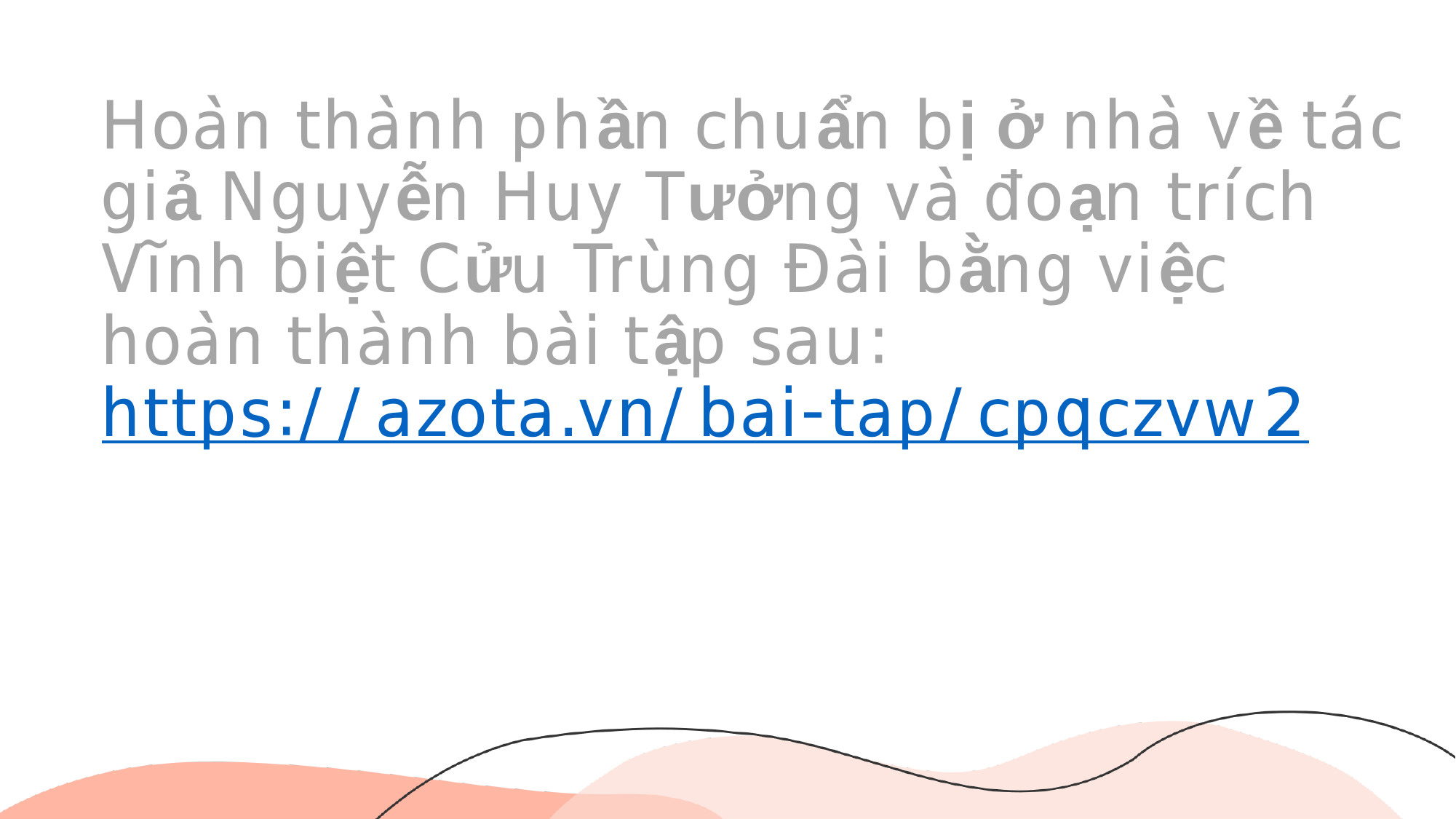

# Hoàn thành phần chuẩn bị ở nhà về tác giả Nguyễn Huy Tưởng và đoạn trích Vĩnh biệt Cửu Trùng Đài bằng việc hoàn thành bài tập sau: https://azota.vn/bai-tap/cpqczvw2